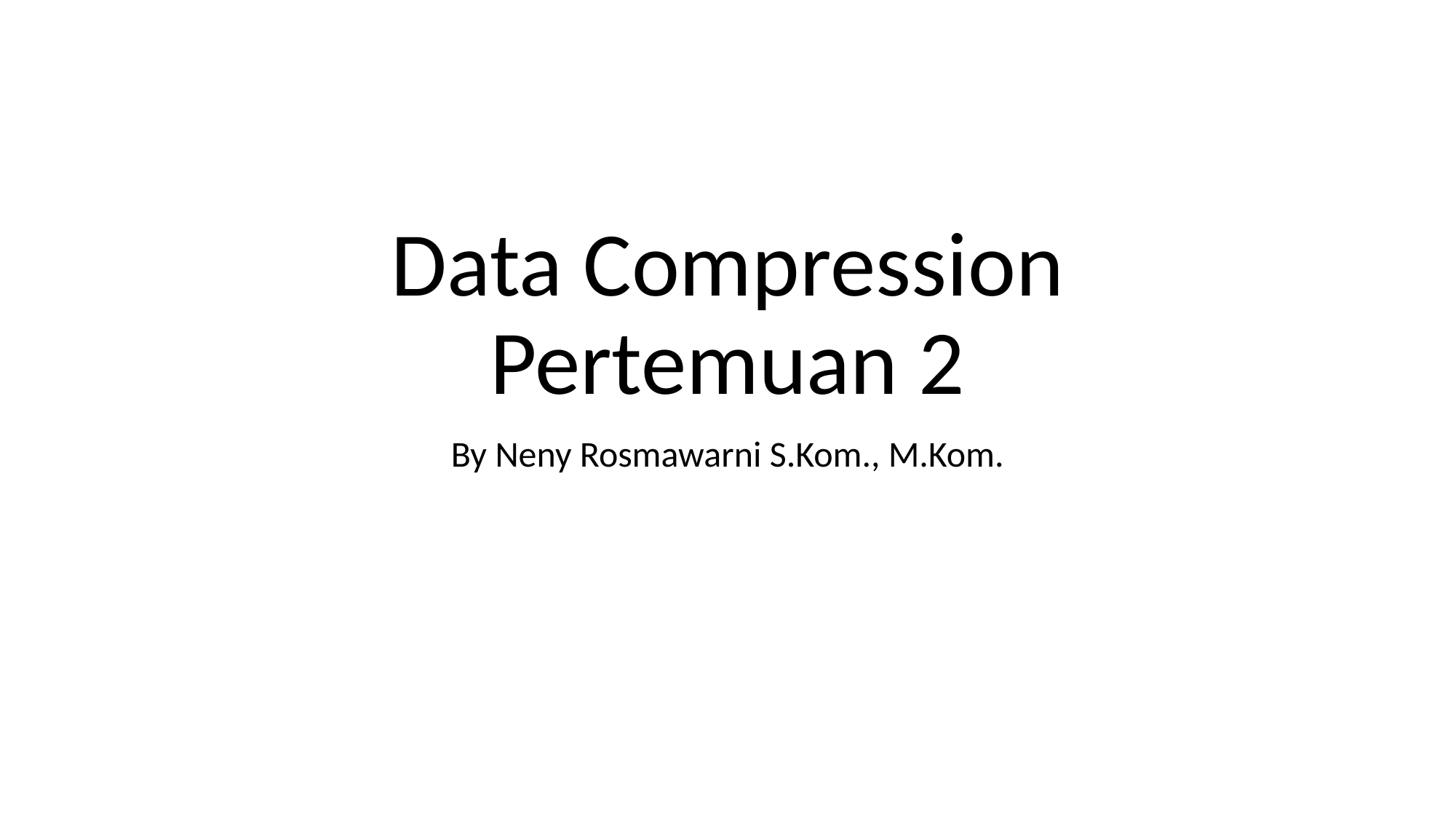

# Data Compression Pertemuan 2
By Neny Rosmawarni S.Kom., M.Kom.